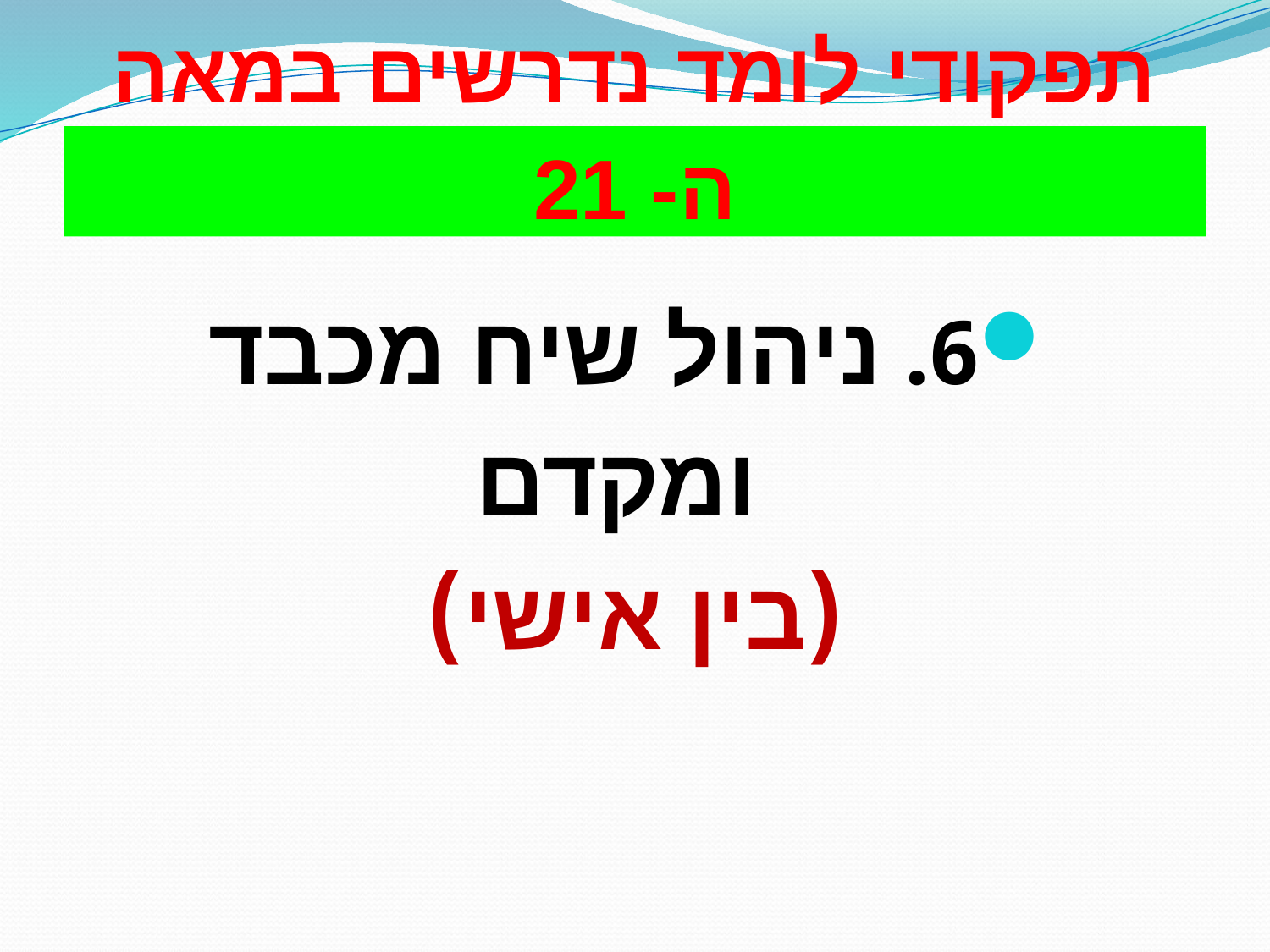

# תפקודי לומד נדרשים במאה ה- 21
6. ניהול שיח מכבד ומקדם
(בין אישי)